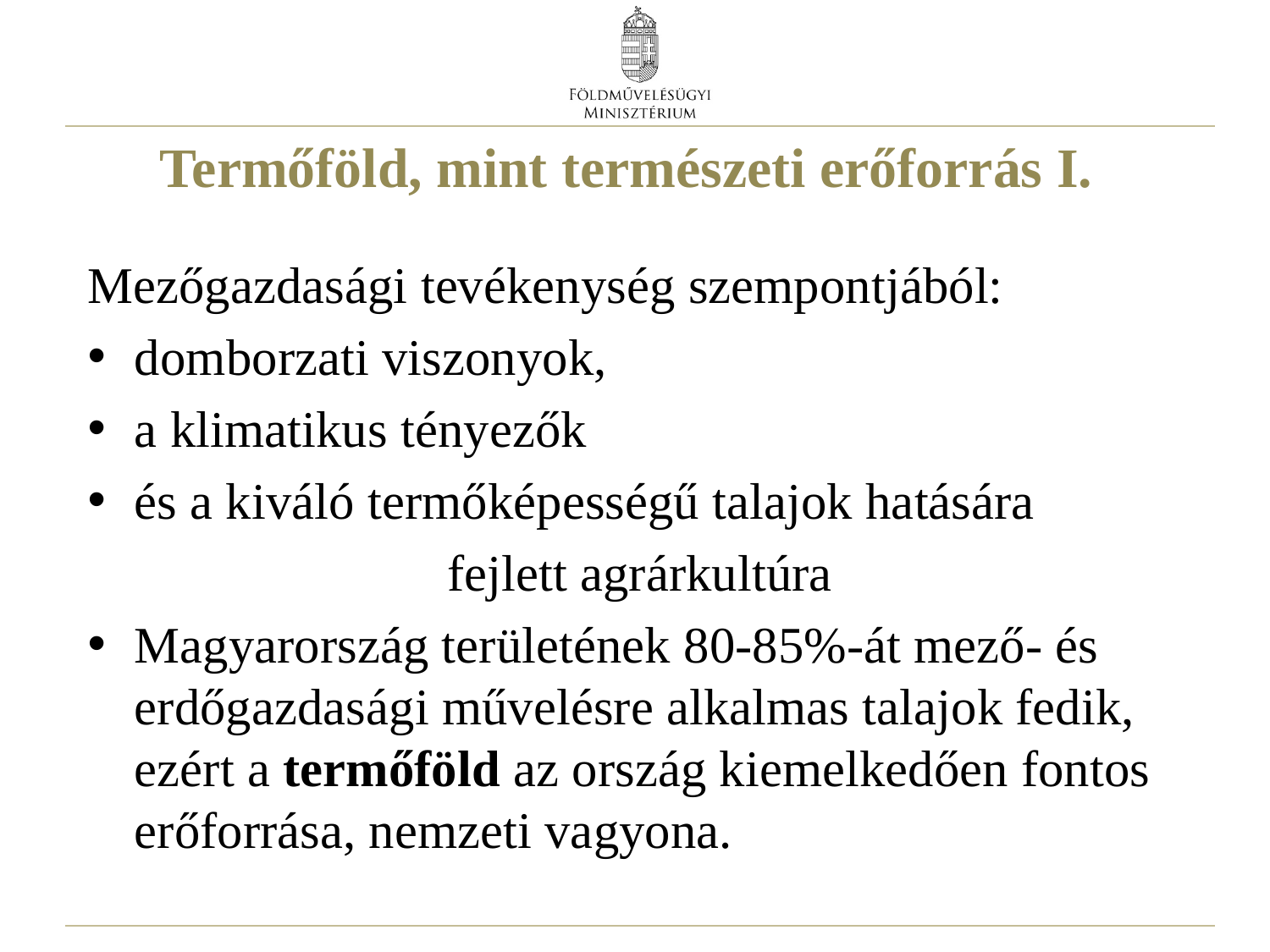

# Termőföld, mint természeti erőforrás I.
Mezőgazdasági tevékenység szempontjából:
domborzati viszonyok,
a klimatikus tényezők
és a kiváló termőképességű talajok hatására
fejlett agrárkultúra
Magyarország területének 80-85%-át mező- és erdőgazdasági művelésre alkalmas talajok fedik, ezért a termőföld az ország kiemelkedően fontos erőforrása, nemzeti vagyona.